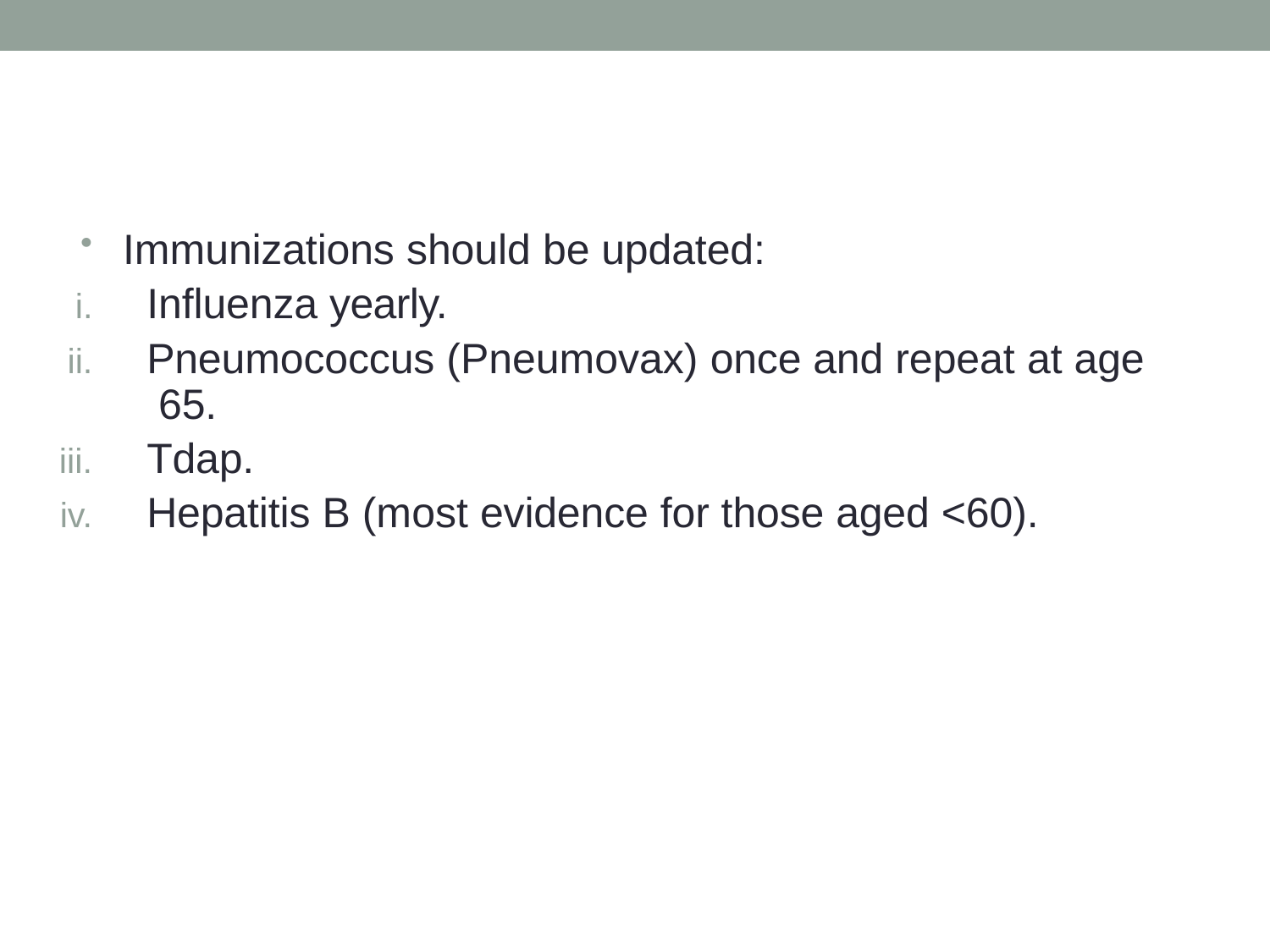

Immunizations should be updated:
Influenza yearly.
Pneumococcus (Pneumovax) once and repeat at age  65.
Tdap.
Hepatitis B (most evidence for those aged <60).